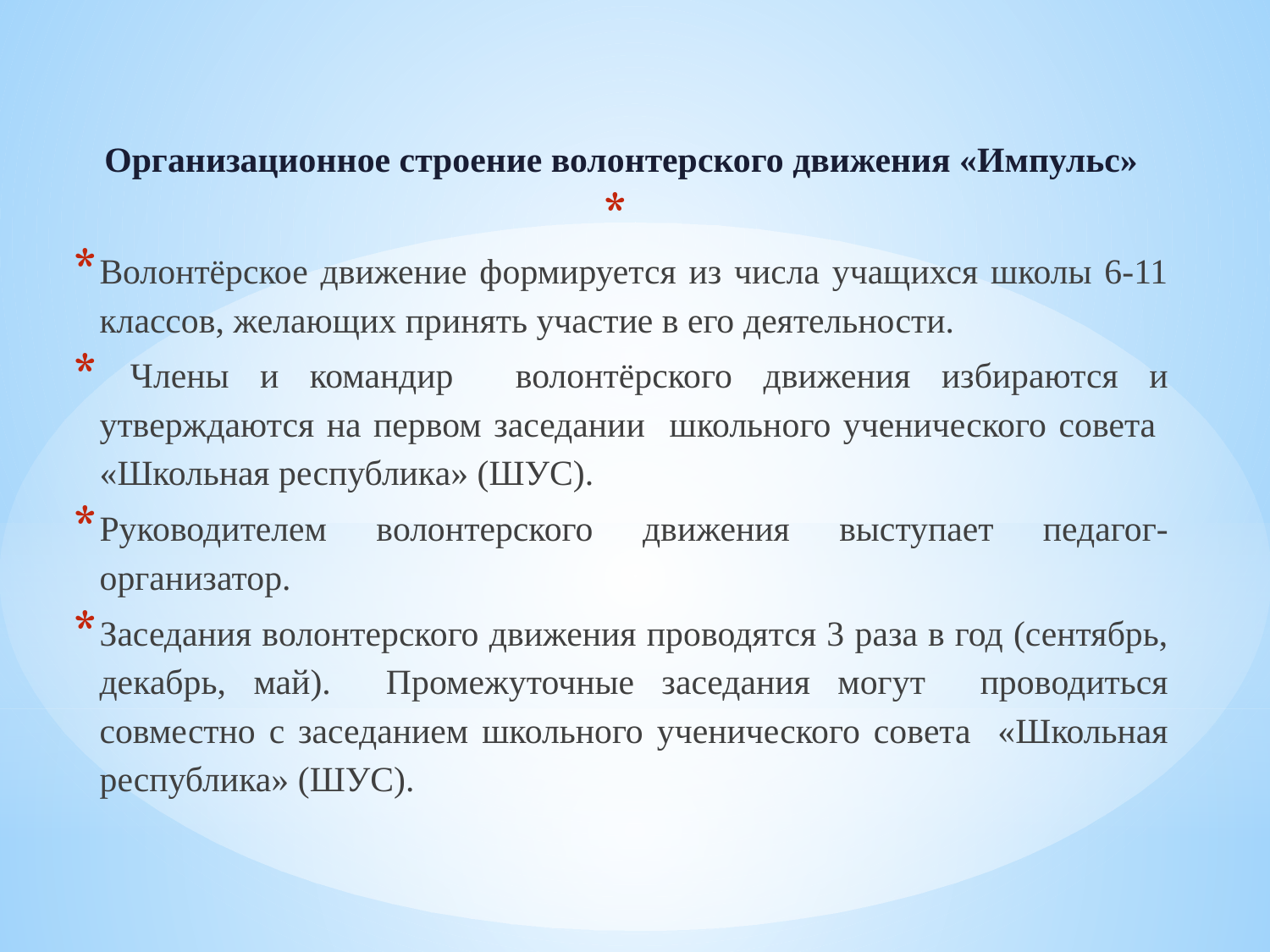

Организационное строение волонтерского движения «Импульс»

Волонтёрское движение формируется из числа учащихся школы 6-11 классов, желающих принять участие в его деятельности.
 Члены и командир  волонтёрского движения избираются и утверждаются на первом заседании  школьного ученического совета  «Школьная республика» (ШУС).
Руководителем волонтерского движения выступает педагог-организатор.
Заседания волонтерского движения проводятся 3 раза в год (сентябрь, декабрь, май).  Промежуточные заседания могут  проводиться совместно с заседанием школьного ученического совета  «Школьная республика» (ШУС).

#